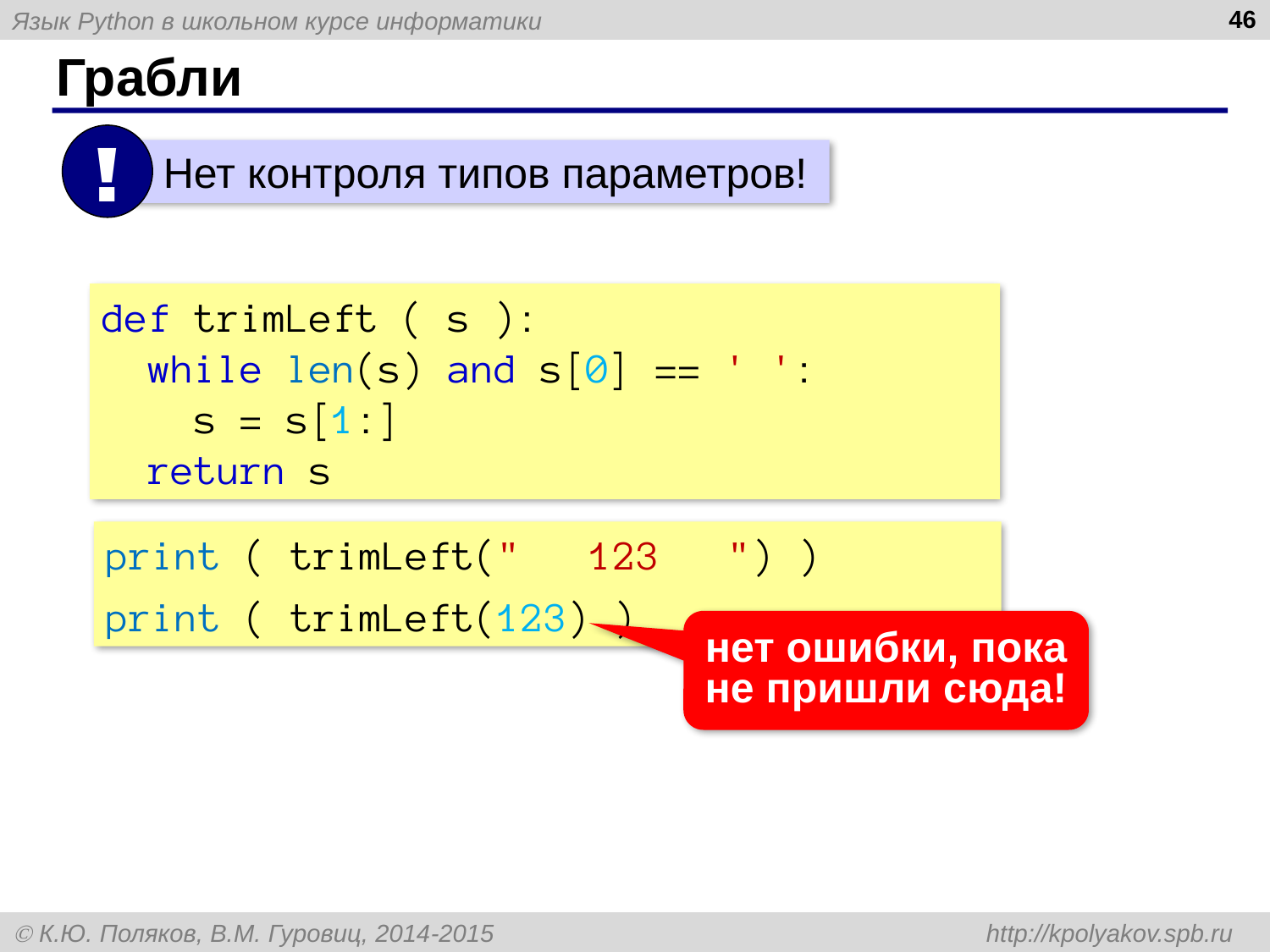

46
# Грабли
!
  Нет контроля типов параметров!
def trimLeft ( s ):
  while len(s) and s[0] == ' ':
    s = s[1:]
  return s
print ( trimLeft("   123   ") )
print ( trimLeft(123) )
нет ошибки, пока не пришли сюда!